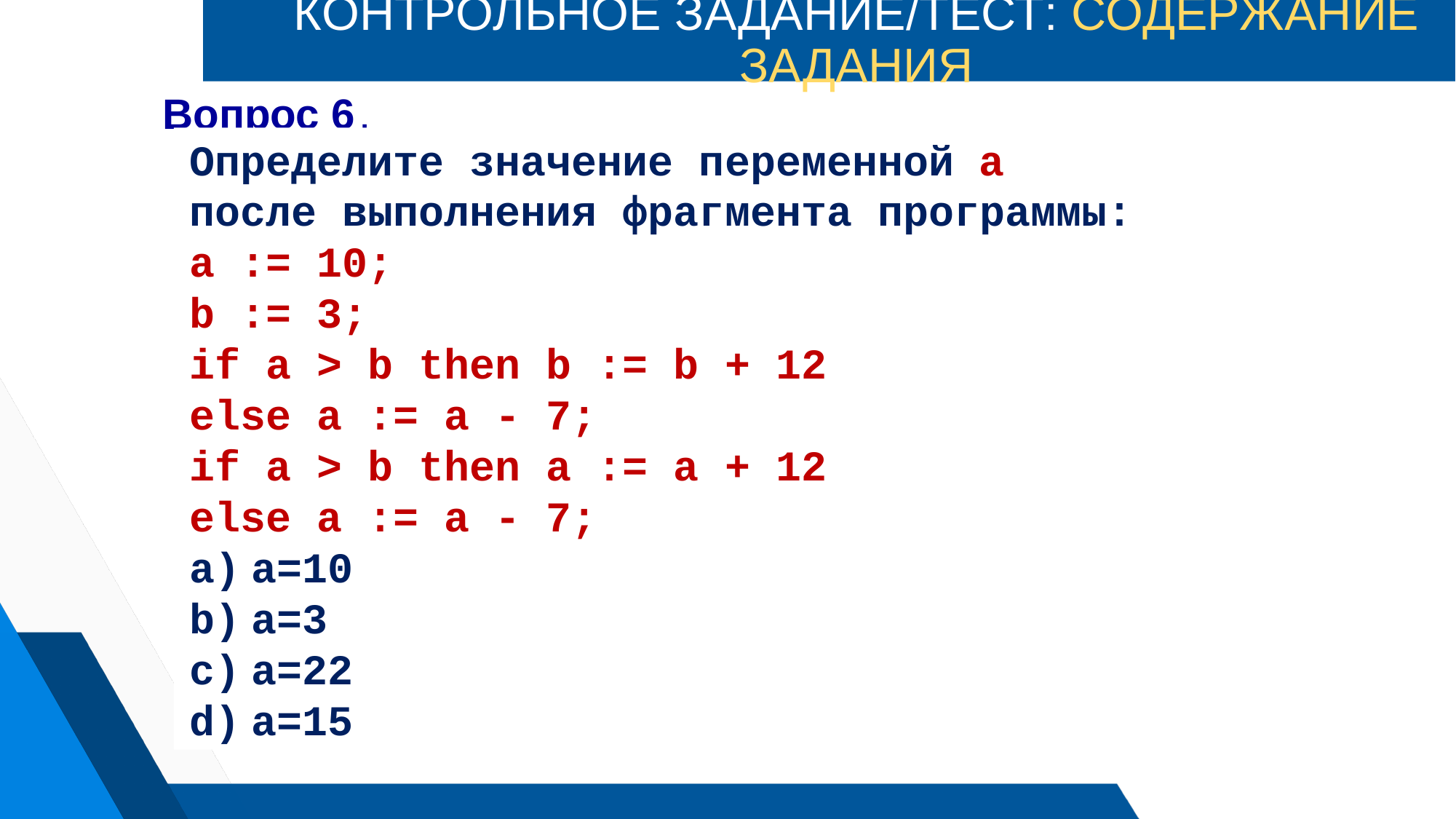

# КОНТРОЛЬНОЕ ЗАДАНИЕ/ТЕСТ: СОДЕРЖАНИЕ ЗАДАНИЯ
Вопрос 6.
Определите значение переменной a
после выполнения фрагмента программы:
a := 10;
b := 3;
if a > b then b := b + 12
else a := a - 7;
if a > b then a := a + 12
else a := a - 7;
a=10
a=3
a=22
a=15